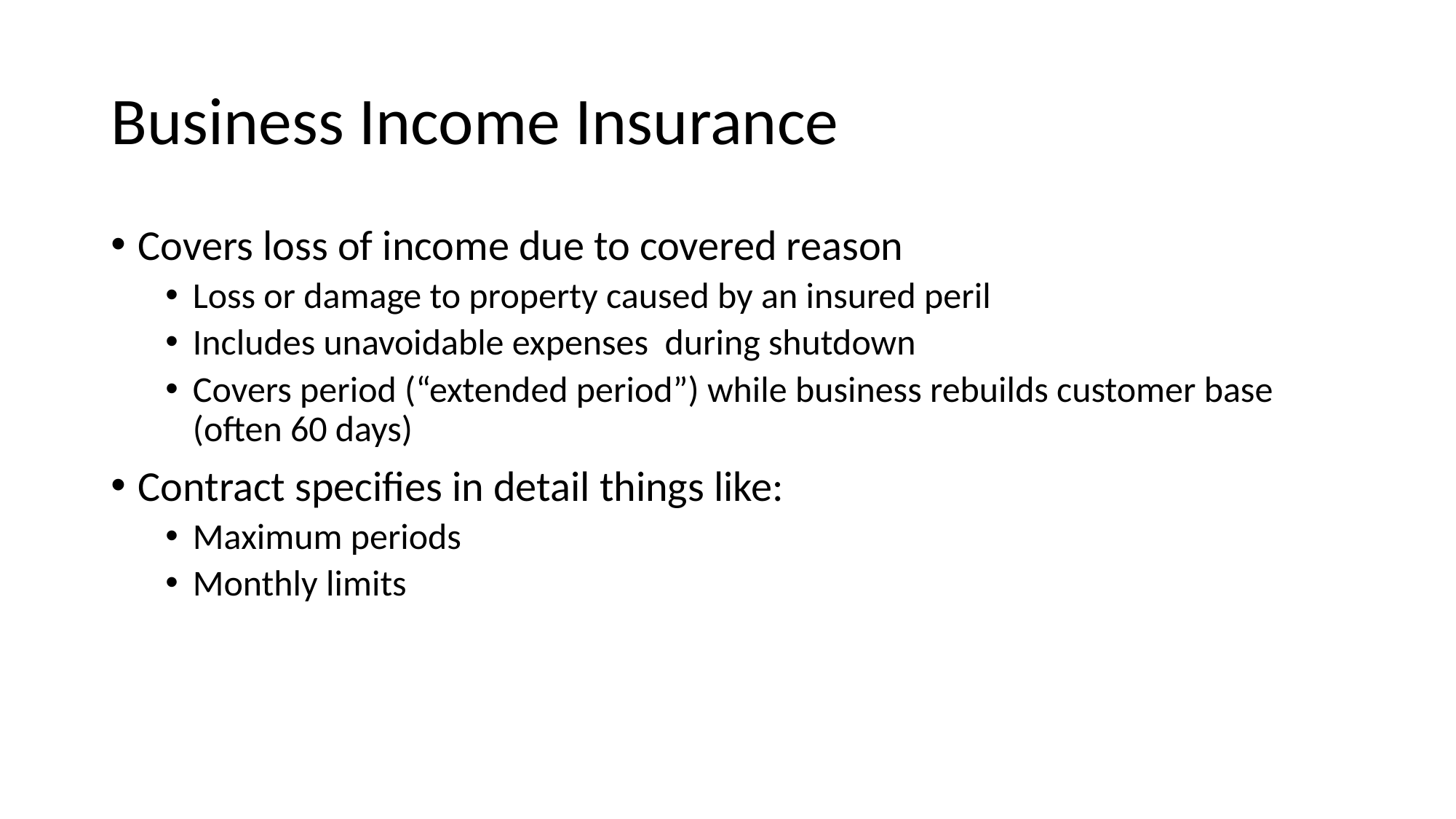

# Business Income Insurance
Covers loss of income due to covered reason
Loss or damage to property caused by an insured peril
Includes unavoidable expenses  during shutdown
Covers period (“extended period”) while business rebuilds customer base (often 60 days)
Contract specifies in detail things like:
Maximum periods
Monthly limits